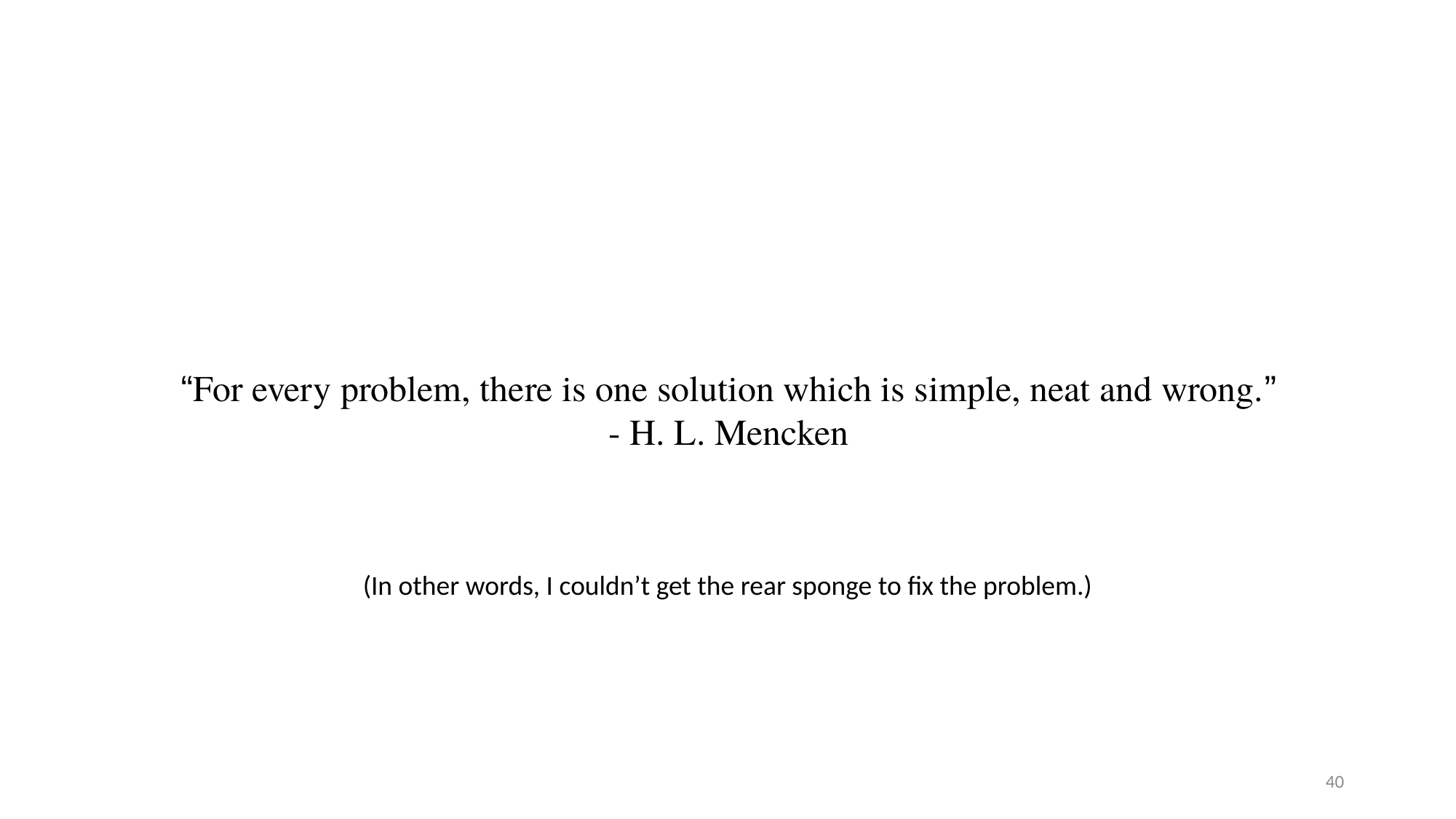

“For every problem, there is one solution which is simple, neat and wrong.”
- H. L. Mencken
(In other words, I couldn’t get the rear sponge to fix the problem.)
40